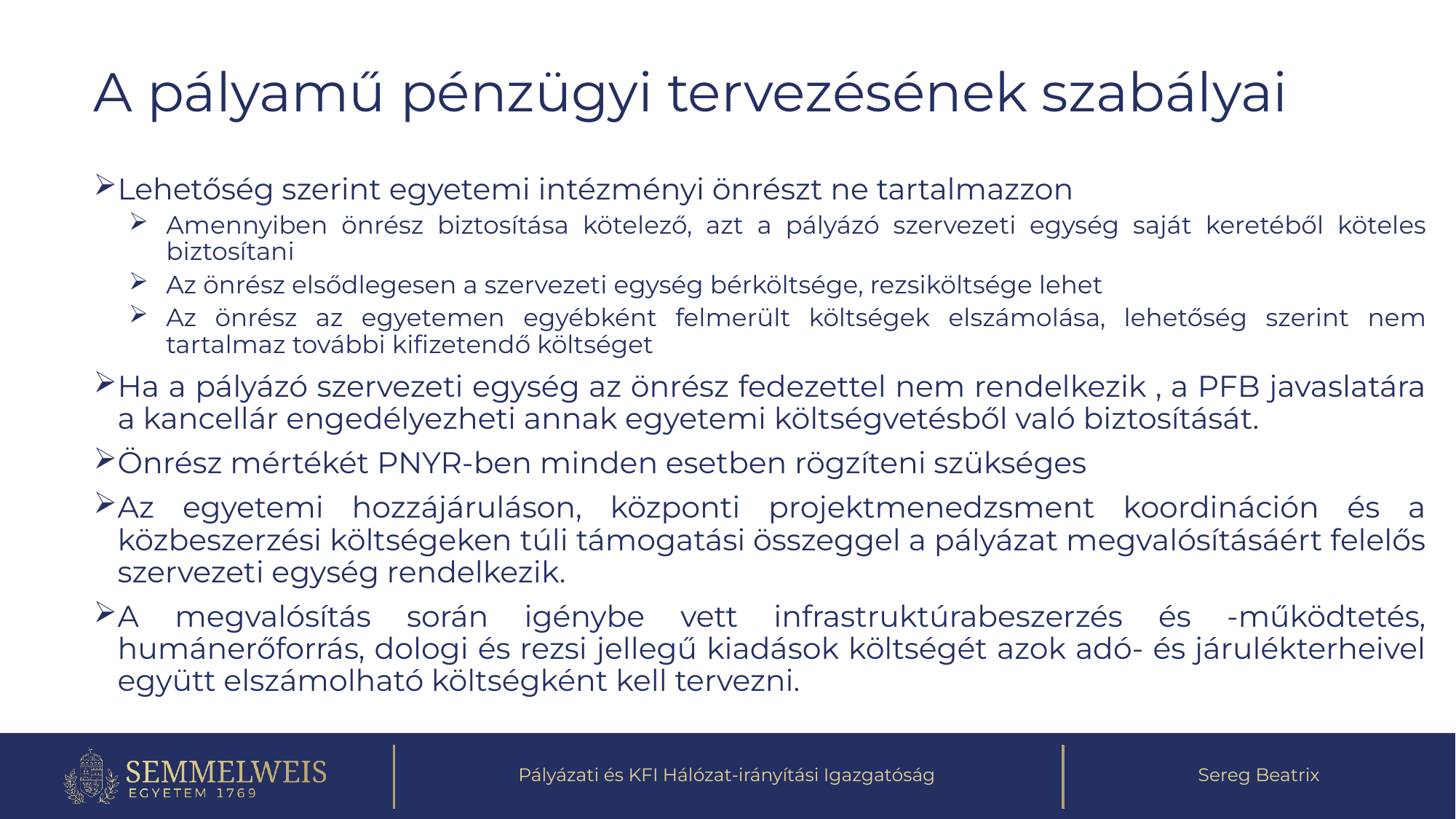

# A pályamű pénzügyi tervezésének szabályai
Lehetőség szerint egyetemi intézményi önrészt ne tartalmazzon
Amennyiben önrész biztosítása kötelező, azt a pályázó szervezeti egység saját keretéből köteles biztosítani
Az önrész elsődlegesen a szervezeti egység bérköltsége, rezsiköltsége lehet
Az önrész az egyetemen egyébként felmerült költségek elszámolása, lehetőség szerint nem tartalmaz további kifizetendő költséget
Ha a pályázó szervezeti egység az önrész fedezettel nem rendelkezik , a PFB javaslatára a kancellár engedélyezheti annak egyetemi költségvetésből való biztosítását.
Önrész mértékét PNYR-ben minden esetben rögzíteni szükséges
Az egyetemi hozzájáruláson, központi projektmenedzsment koordináción és a közbeszerzési költségeken túli támogatási összeggel a pályázat megvalósításáért felelős szervezeti egység rendelkezik.
A megvalósítás során igénybe vett infrastruktúrabeszerzés és -működtetés, humánerőforrás, dologi és rezsi jellegű kiadások költségét azok adó- és járulékterheivel együtt elszámolható költségként kell tervezni.

Pályázati és KFI Hálózat-irányítási Igazgatóság
Sereg Beatrix